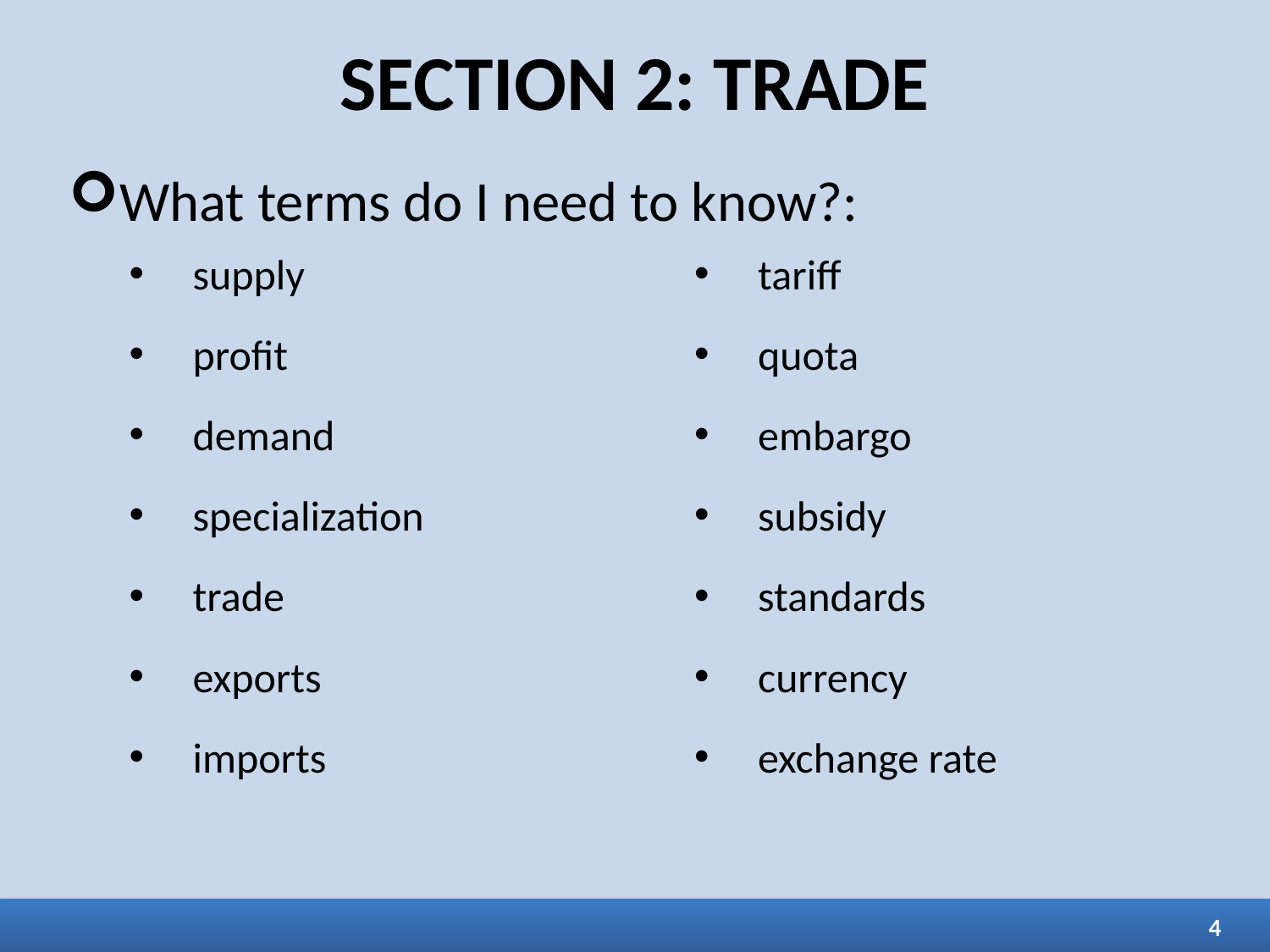

SECTION 2: TRADE
What terms do I need to know?:
supply
profit
demand
specialization
trade
exports
imports

tariff
quota
embargo
subsidy
standards
currency
exchange rate

4